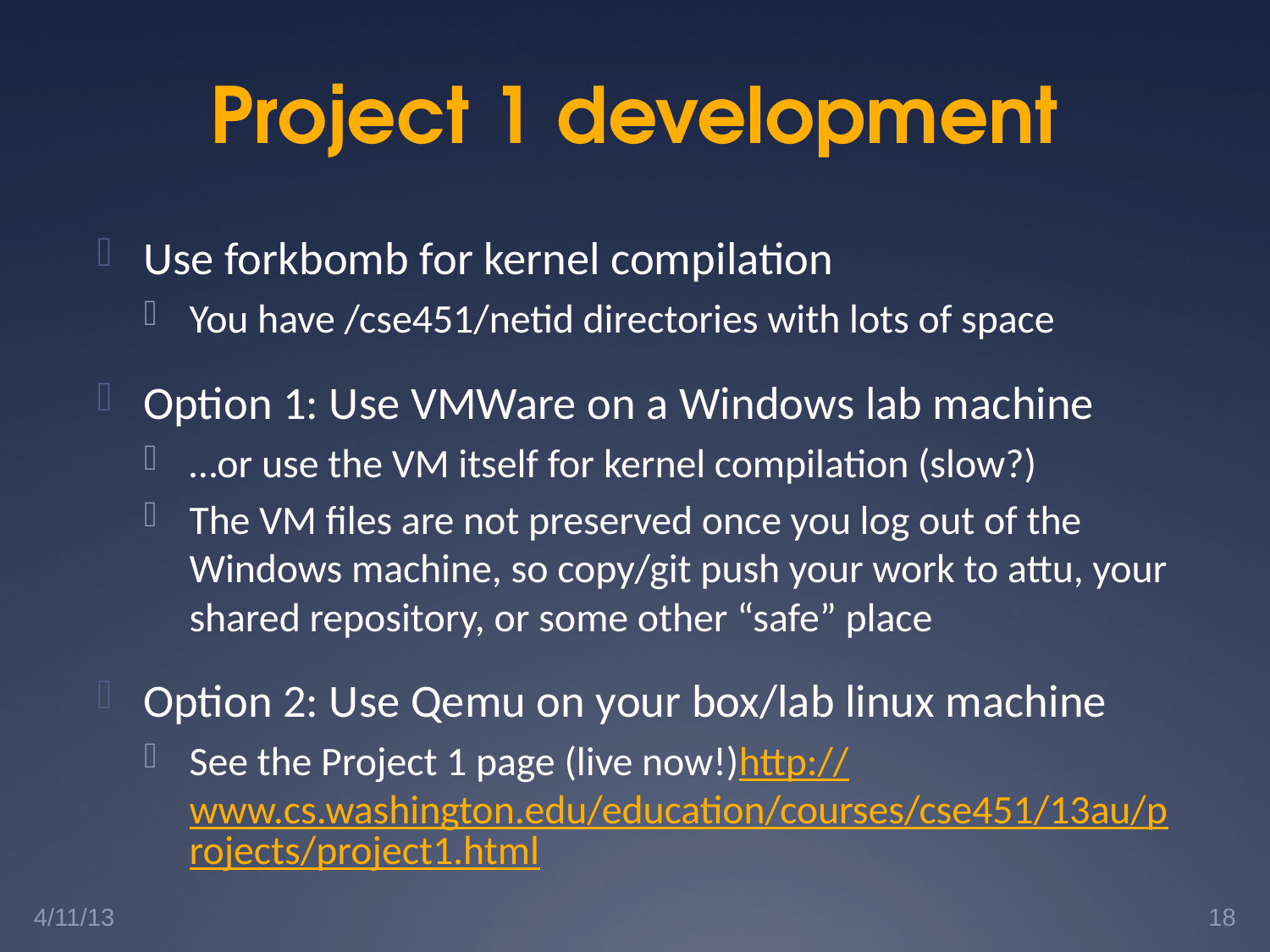

# Project 1 development
Use forkbomb for kernel compilation
You have /cse451/netid directories with lots of space
Option 1: Use VMWare on a Windows lab machine
…or use the VM itself for kernel compilation (slow?)
The VM files are not preserved once you log out of the Windows machine, so copy/git push your work to attu, your shared repository, or some other “safe” place
Option 2: Use Qemu on your box/lab linux machine
See the Project 1 page (live now!)http://www.cs.washington.edu/education/courses/cse451/13au/projects/project1.html

4/11/13
18